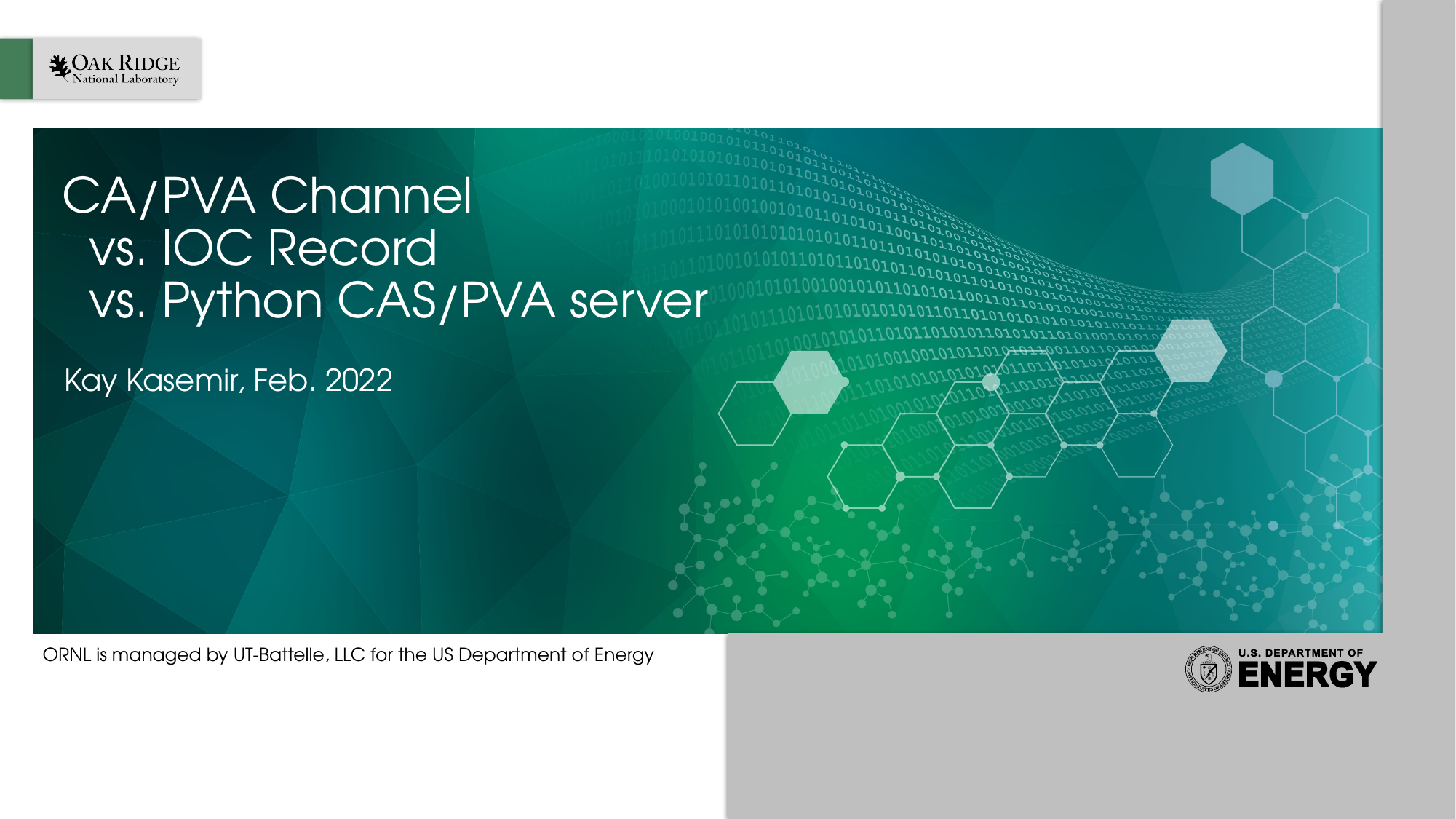

# CA/PVA Channel vs. IOC Record vs. Python CAS/PVA server
Kay Kasemir, Feb. 2022